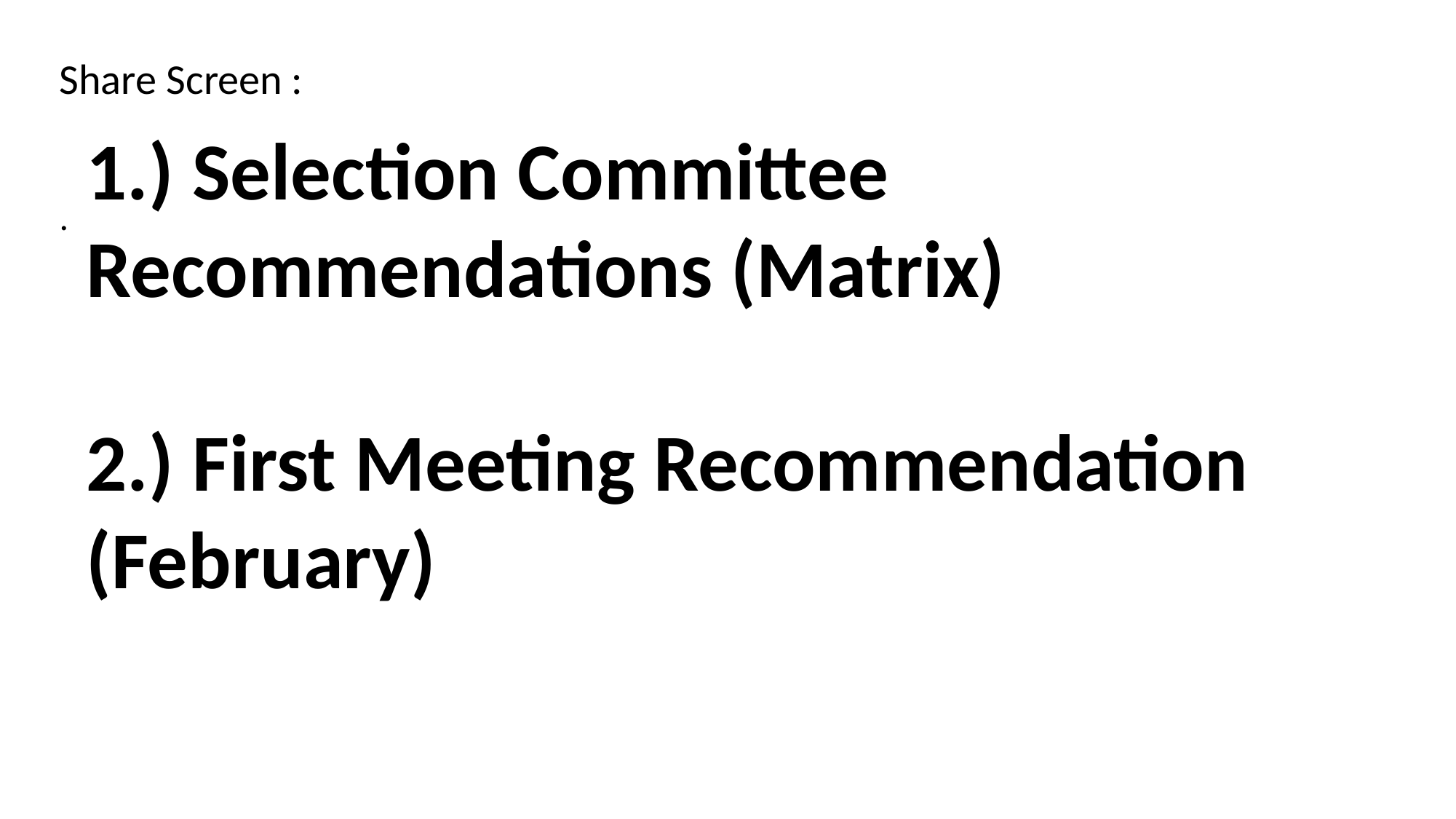

Share Screen :

1.) Selection Committee Recommendations (Matrix)

2.) First Meeting Recommendation (February)

.

| Criteria | Weight | Notes |
| --- | --- | --- |
| Demeanor/Trustworthy/ People Skills join a board committee Team oriented Friendly, approachable demeanor Positive attitudes Solution oriented Confident | /18 points | 1.) 2.) 3.) |
| Experience/Organization Prior Board or Committee Experience # of students in SCUSD | /18 points | 1.) 2.) 3.) |
| Knowledge/Awareness Aware of cultural climate Familiar with legislation and District situation Understand prioritization | /18 points | 1.) 2.) 3.) |
| Teamwork/Critical Thinking Successful projects Able to think through viable solutions and alternatives with limited information Closes the loop Takes initiative | /18 points | 1.) 2.) 3.) |
| Communication Proficient communication using friendly language Articulate Present and makes eye contact | /18 points | Interviewer’s overall assessment of applicant’s communication style and proficiency 1.) 2.) 3.). |
| Total Scores Application Completeness | /100 /10 |  |